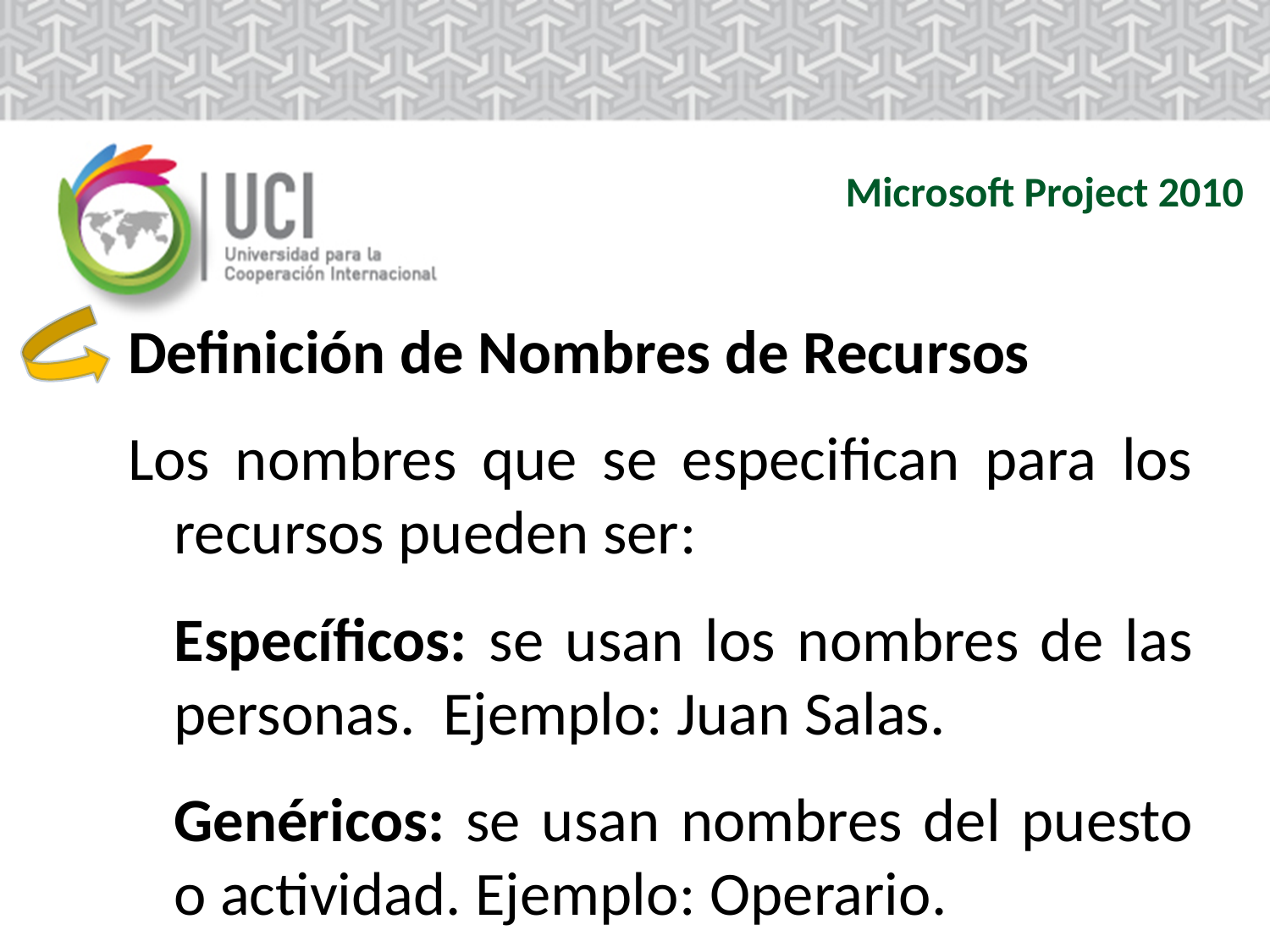

Microsoft Project 2010
Definición de Nombres de Recursos
Los nombres que se especifican para los recursos pueden ser:
	Específicos: se usan los nombres de las 	personas.  Ejemplo: Juan Salas.
	Genéricos: se usan nombres del puesto 	o actividad. Ejemplo: Operario.